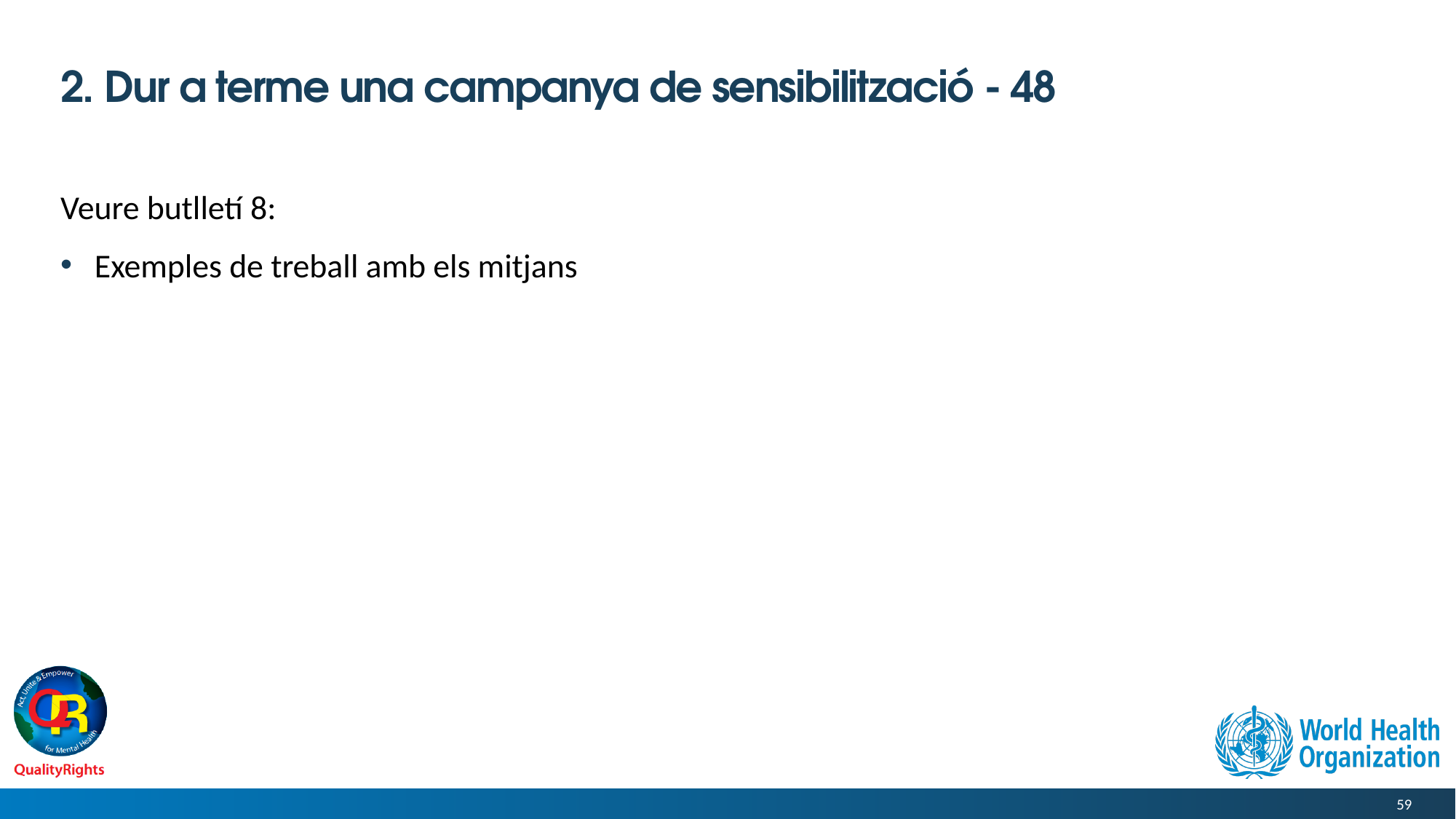

2. Dur a terme una campanya de sensibilització - 48
Veure butlletí 8:
Exemples de treball amb els mitjans